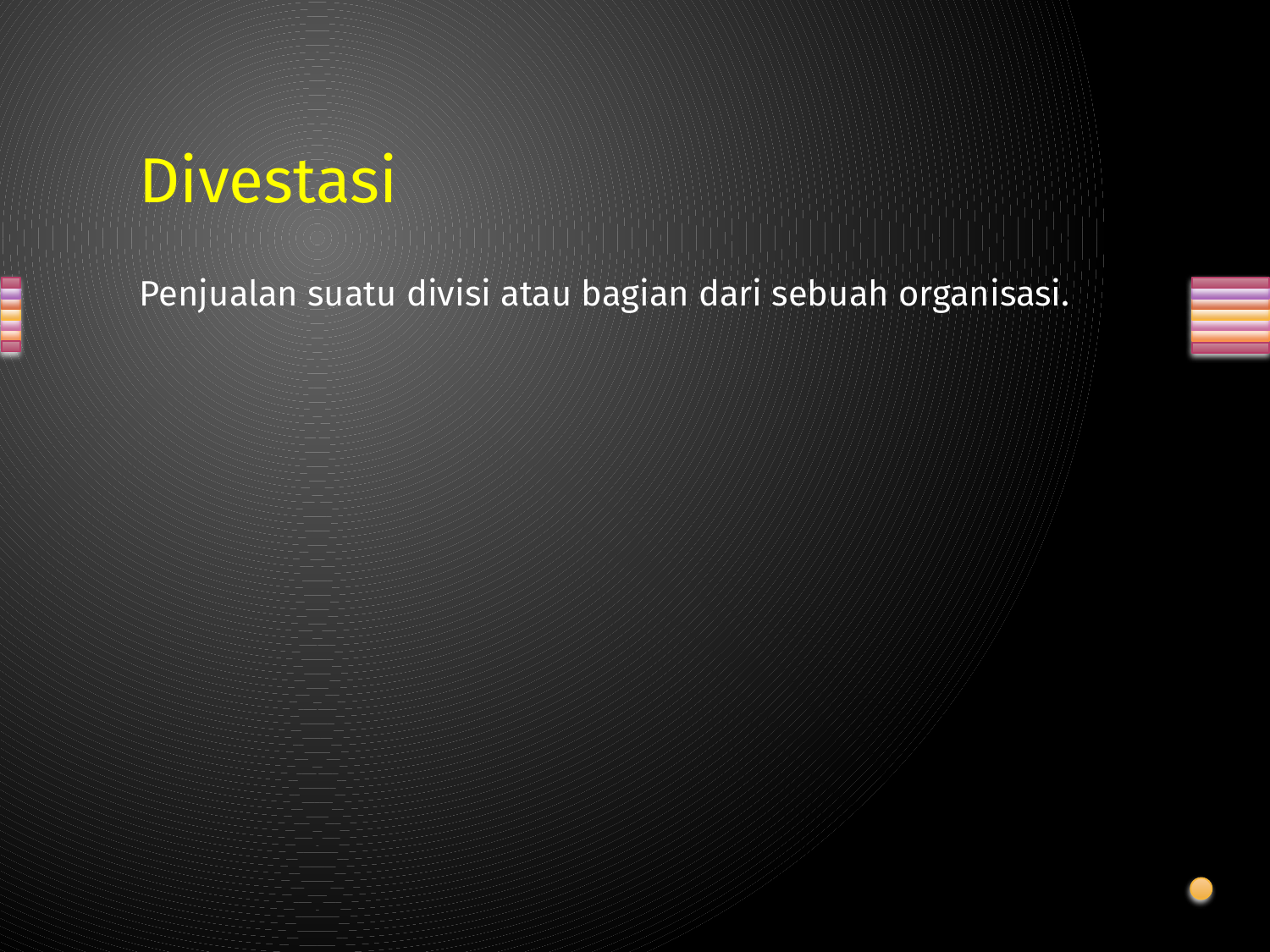

# Divestasi
Penjualan suatu divisi atau bagian dari sebuah organisasi.